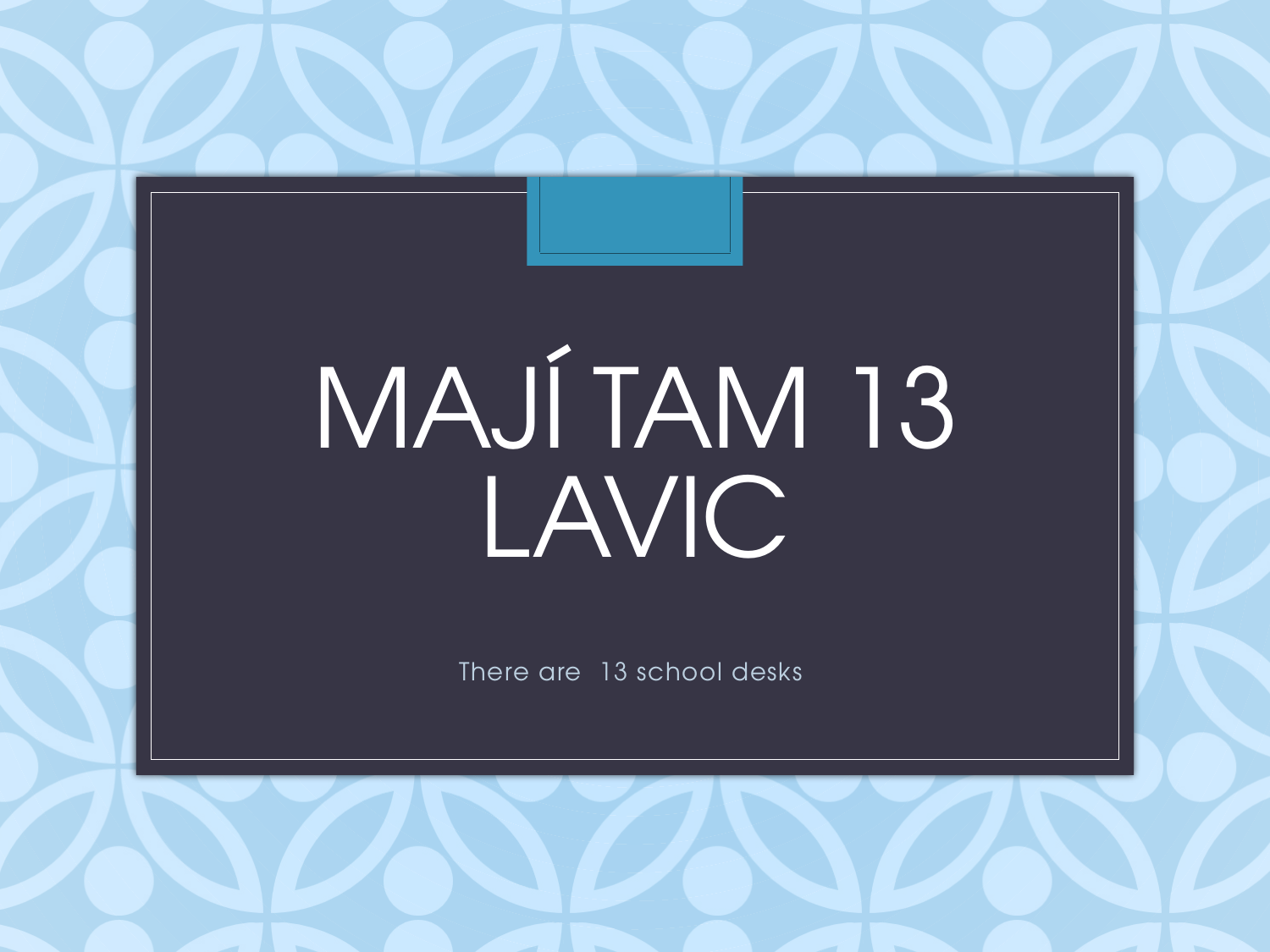

# Mají tam 13 lavic
There are  13 school desks